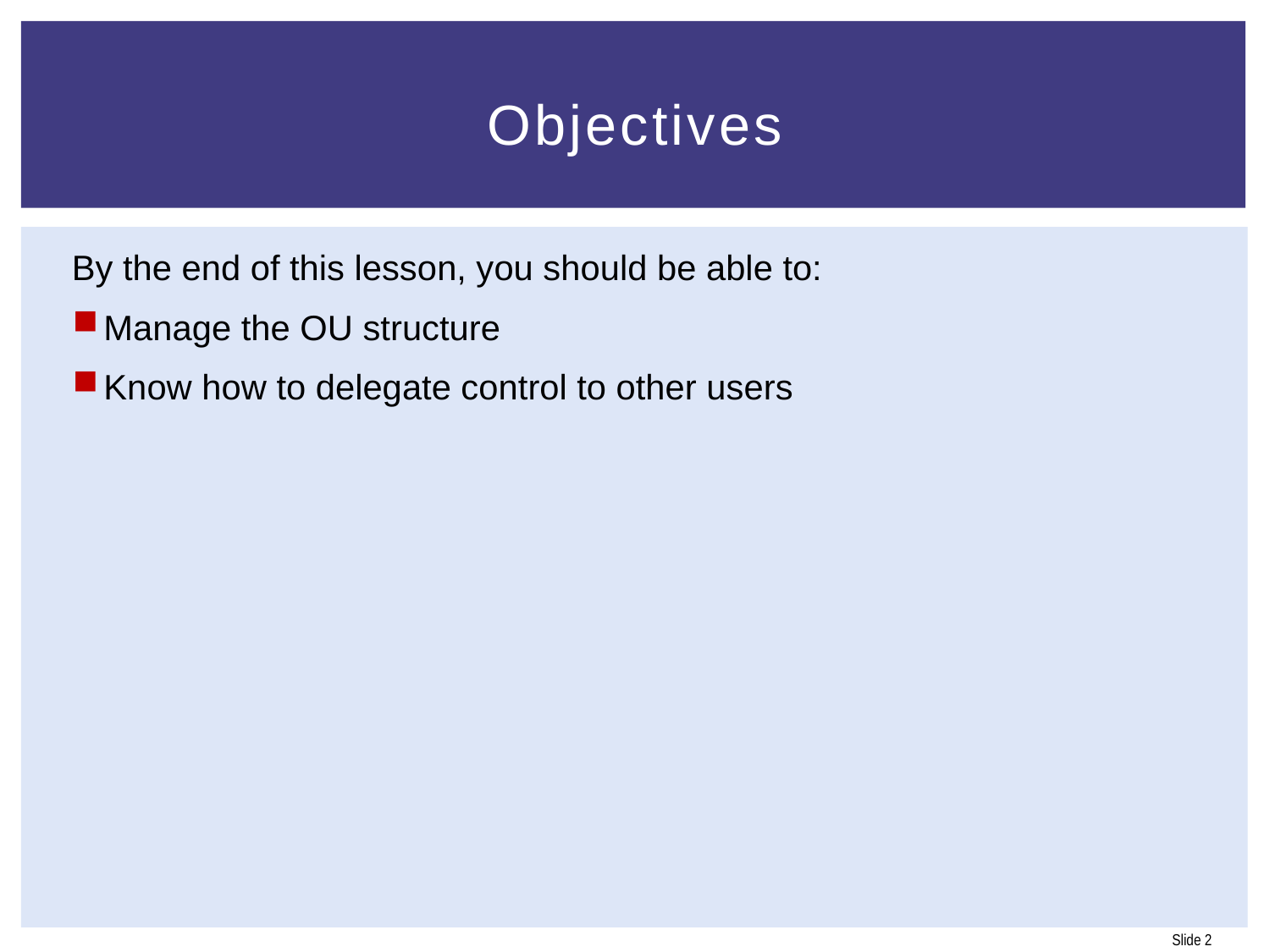

# Objectives
By the end of this lesson, you should be able to:
Manage the OU structure
Know how to delegate control to other users